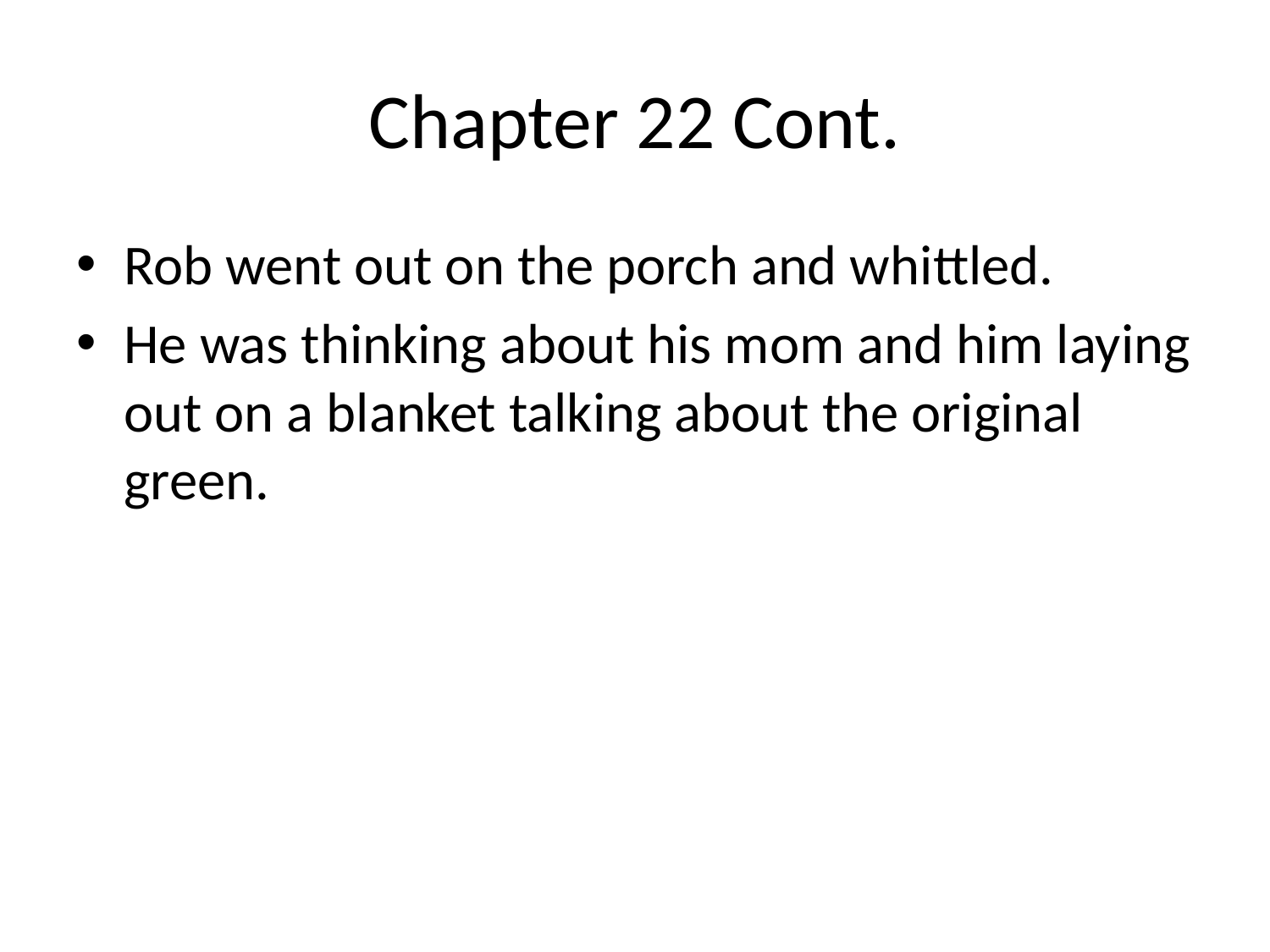

# Chapter 22 Cont.
Rob went out on the porch and whittled.
He was thinking about his mom and him laying out on a blanket talking about the original green.